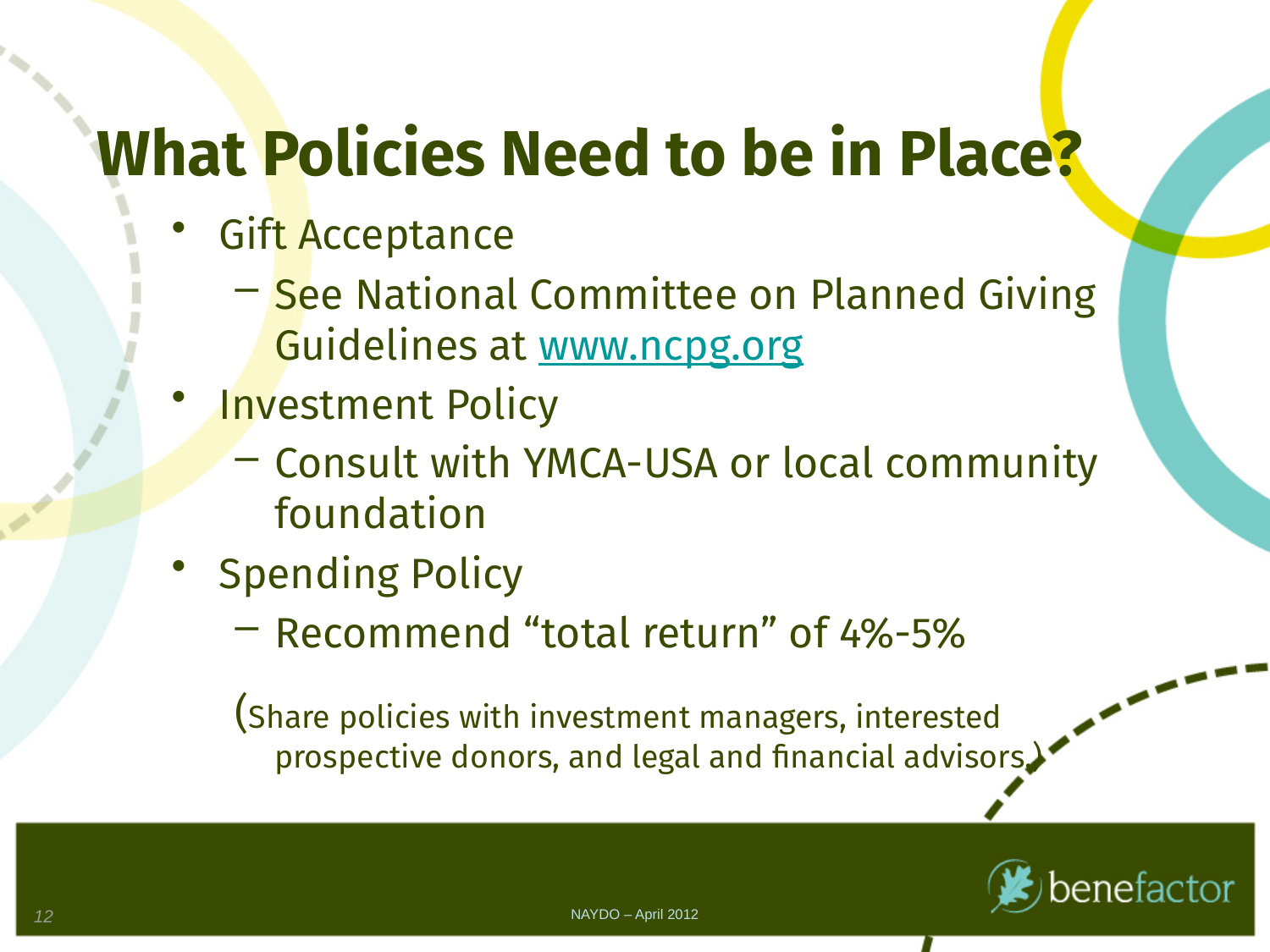

# What Policies Need to be in Place?
Gift Acceptance
See National Committee on Planned Giving Guidelines at www.ncpg.org
Investment Policy
Consult with YMCA-USA or local community foundation
Spending Policy
Recommend “total return” of 4%-5%
(Share policies with investment managers, interested prospective donors, and legal and financial advisors.)

12
NAYDO – April 2012